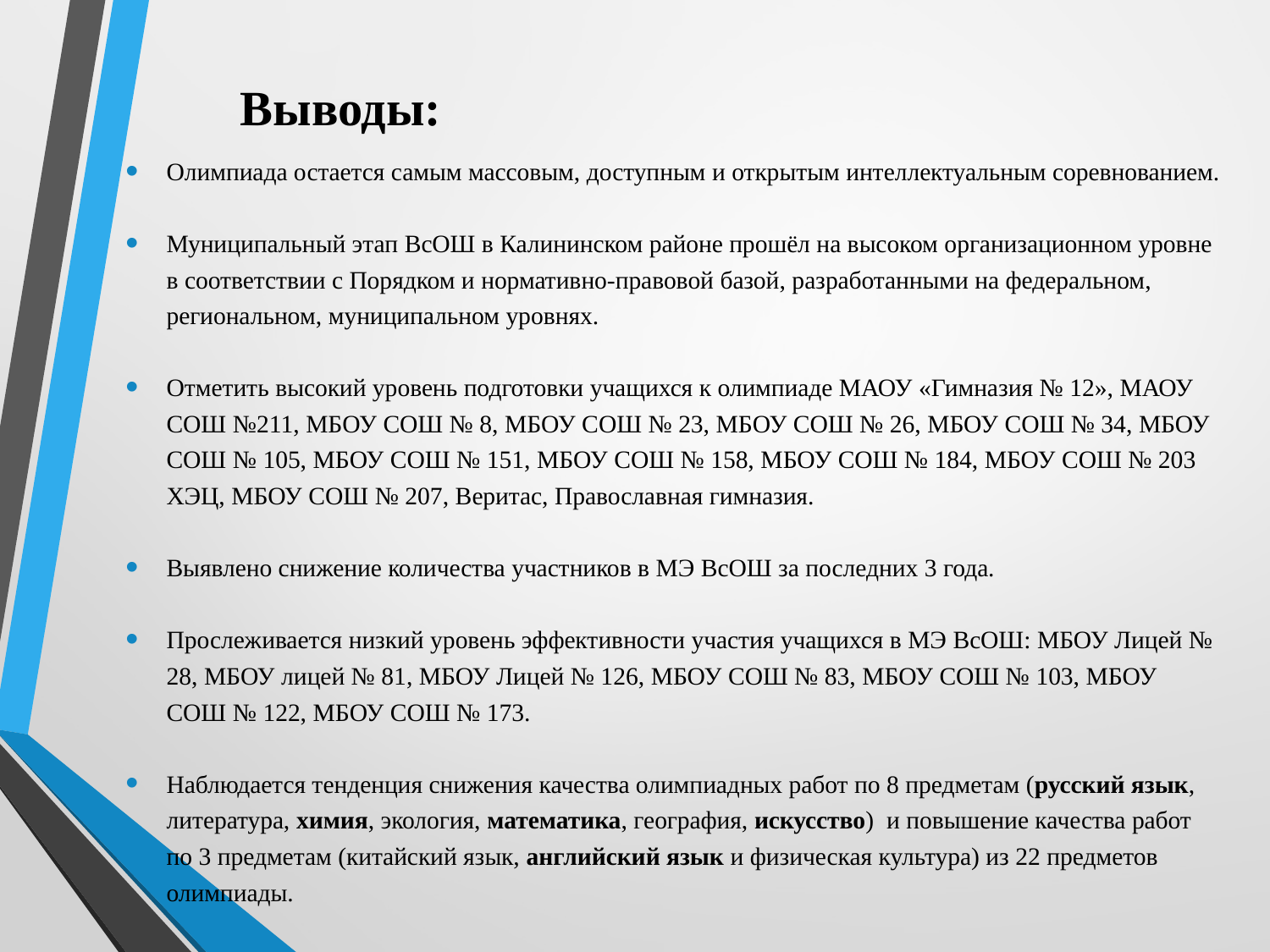

Выводы:
Олимпиада остается самым массовым, доступным и открытым интеллектуальным соревнованием.

Муниципальный этап ВсОШ в Калининском районе прошёл на высоком организационном уровне в соответствии с Порядком и нормативно-правовой базой, разработанными на федеральном, региональном, муниципальном уровнях.

Отметить высокий уровень подготовки учащихся к олимпиаде МАОУ «Гимназия № 12», МАОУ СОШ №211, МБОУ СОШ № 8, МБОУ СОШ № 23, МБОУ СОШ № 26, МБОУ СОШ № 34, МБОУ СОШ № 105, МБОУ СОШ № 151, МБОУ СОШ № 158, МБОУ СОШ № 184, МБОУ СОШ № 203 ХЭЦ, МБОУ СОШ № 207, Веритас, Православная гимназия.

Выявлено снижение количества участников в МЭ ВсОШ за последних 3 года.

Прослеживается низкий уровень эффективности участия учащихся в МЭ ВсОШ: МБОУ Лицей № 28, МБОУ лицей № 81, МБОУ Лицей № 126, МБОУ СОШ № 83, МБОУ СОШ № 103, МБОУ СОШ № 122, МБОУ СОШ № 173.

Наблюдается тенденция снижения качества олимпиадных работ по 8 предметам (русский язык, литература, химия, экология, математика, география, искусство)  и повышение качества работ по 3 предметам (китайский язык, английский язык и физическая культура) из 22 предметов олимпиады.